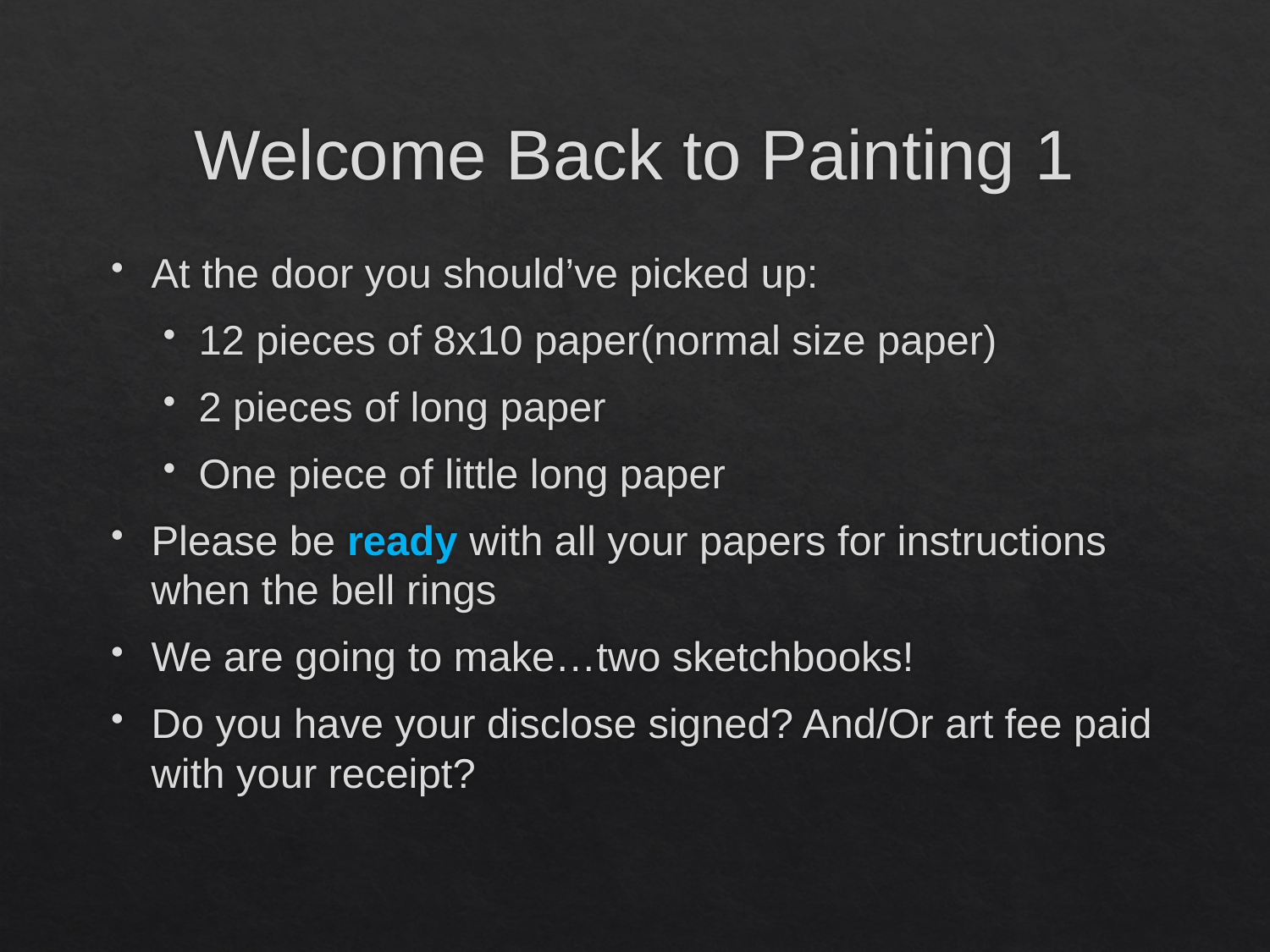

# Welcome Back to Painting 1
At the door you should’ve picked up:
12 pieces of 8x10 paper(normal size paper)
2 pieces of long paper
One piece of little long paper
Please be ready with all your papers for instructions when the bell rings
We are going to make…two sketchbooks!
Do you have your disclose signed? And/Or art fee paid with your receipt?